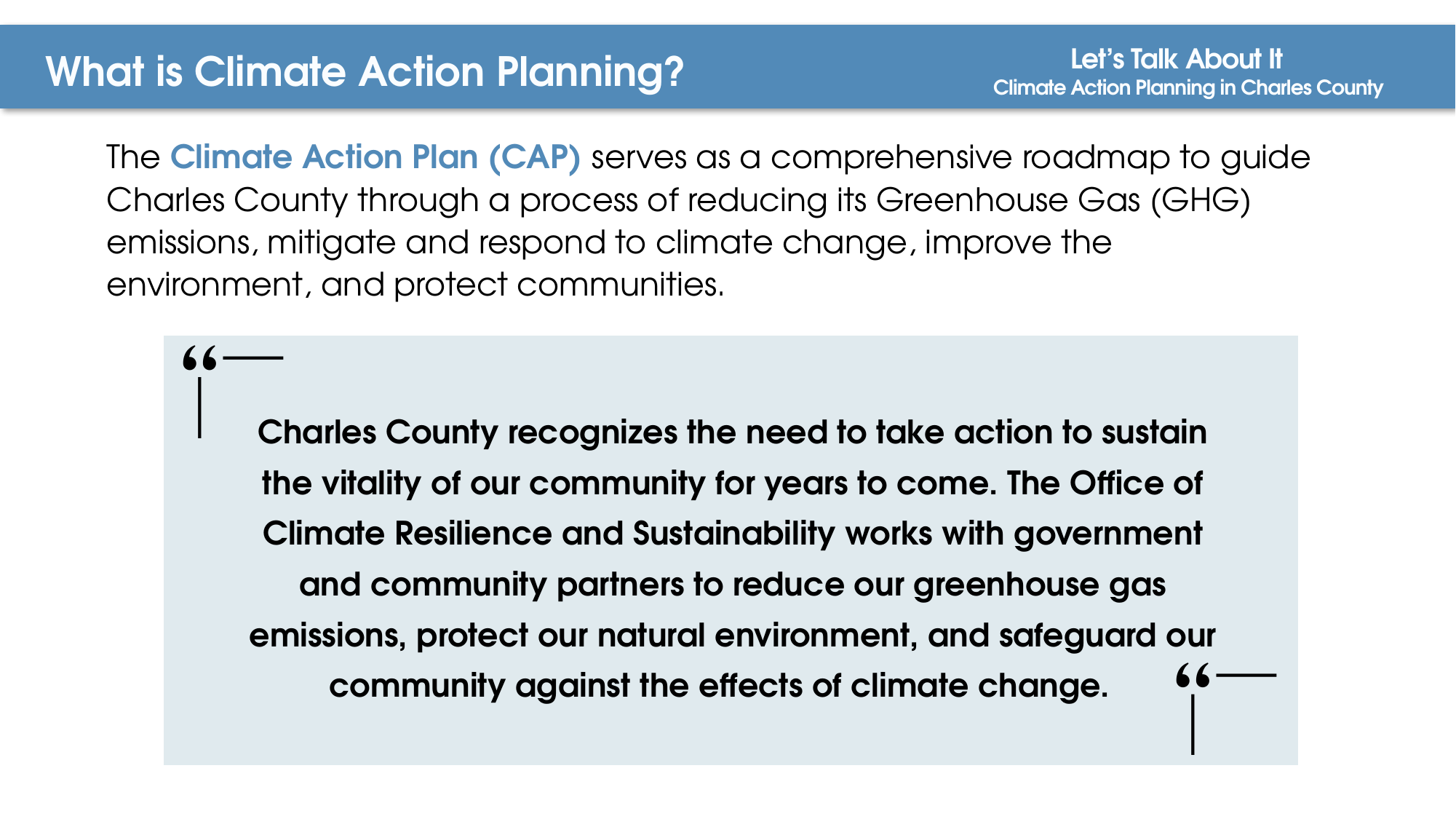

Let’s Talk About It
What is Climate Action Planning?
Climate Action Planning in Charles County
The Climate Action Plan (CAP) serves as a comprehensive roadmap to guide Charles County through a process of reducing its Greenhouse Gas (GHG) emissions, mitigate and respond to climate change, improve the environment, and protect communities.

Charles County recognizes the need to take action to sustain the vitality of our community for years to come. The Office of Climate Resilience and Sustainability works with government and community partners to reduce our greenhouse gas emissions, protect our natural environment, and safeguard our community against the effects of climate change.